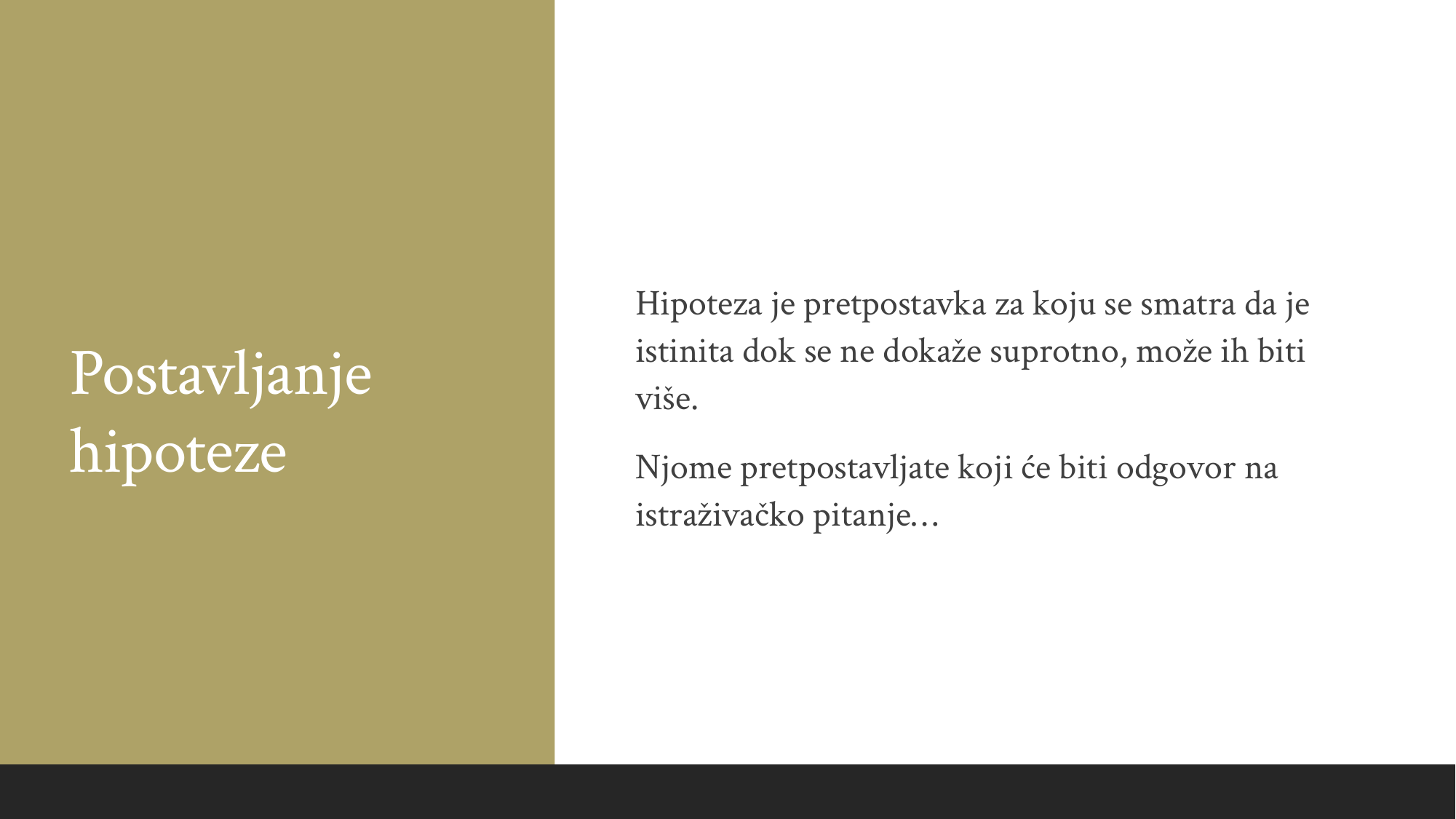

Postavljanje hipoteze
Hipoteza je pretpostavka za koju se smatra da je istinita dok se ne dokaže suprotno, može ih biti više.
Njome pretpostavljate koji će biti odgovor na istraživačko pitanje…